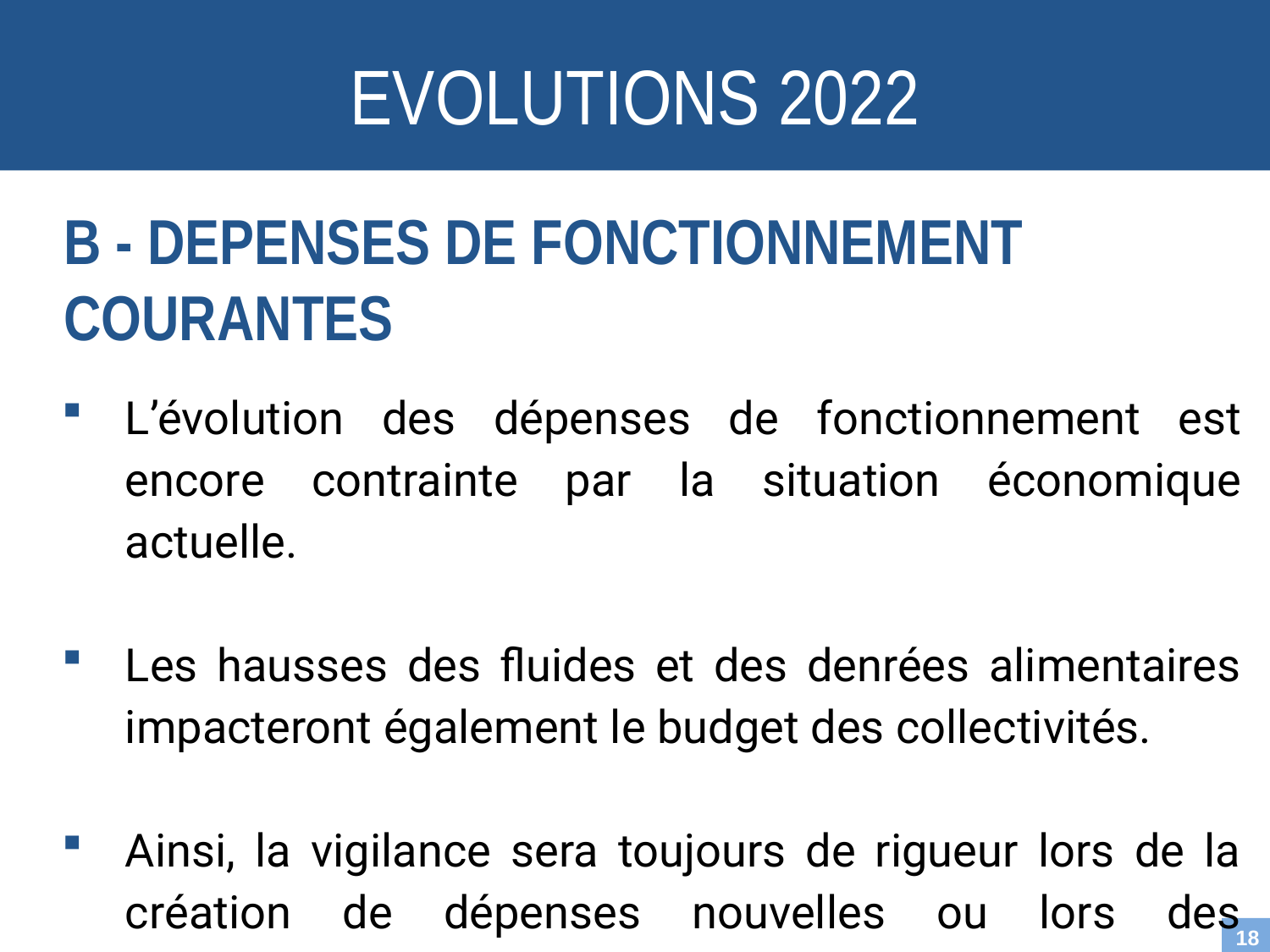

EVOLUTIONS 2022

B - DEPENSES DE FONCTIONNEMENT     COURANTES

L’évolution des dépenses de fonctionnement est encore contrainte par la situation économique actuelle.

Les hausses des fluides et des denrées alimentaires impacteront également le budget des collectivités.

Ainsi, la vigilance sera toujours de rigueur lors de la création de dépenses nouvelles ou lors des augmentations de dépenses.

18